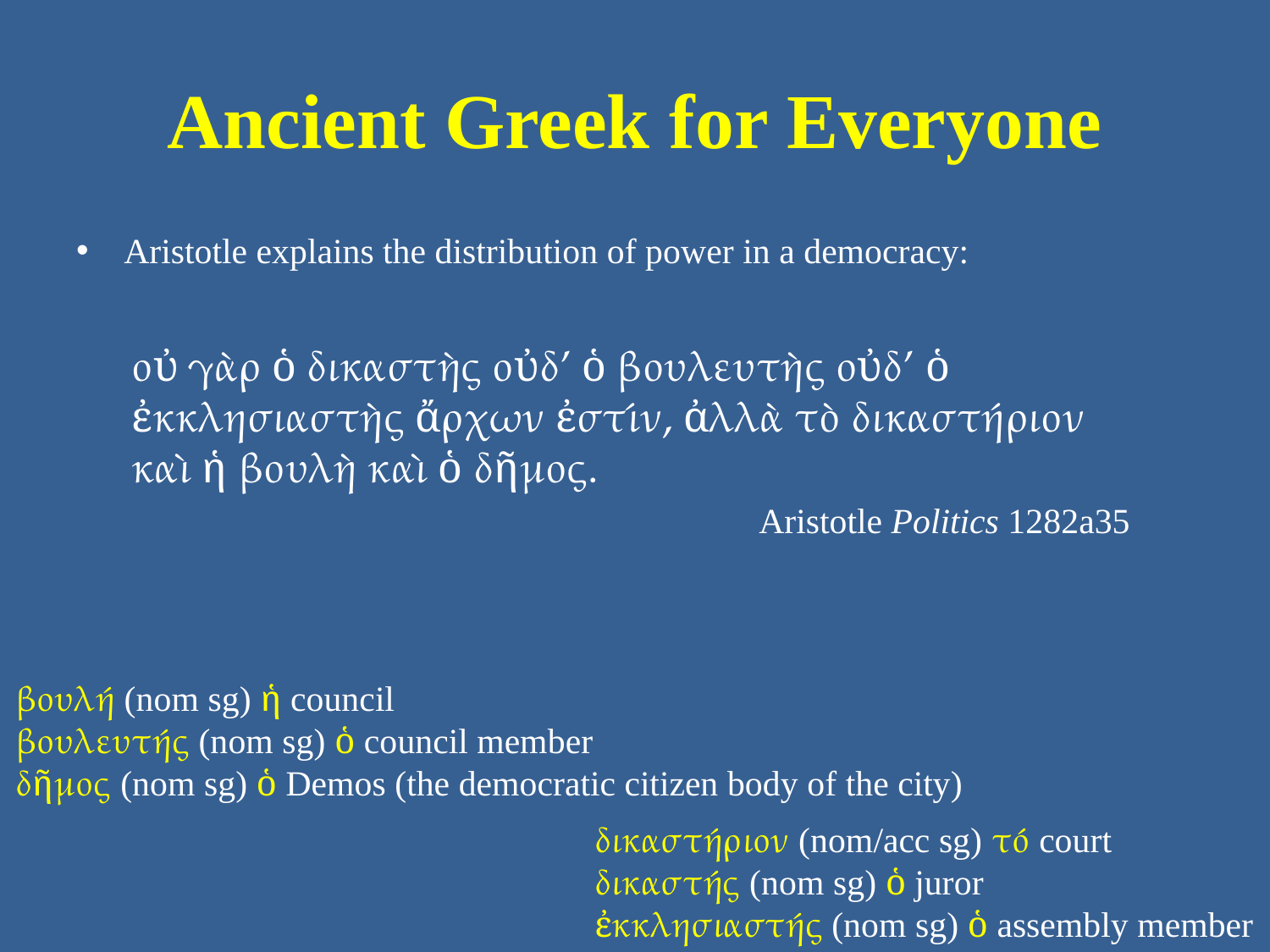

# Ancient Greek for Everyone
Aristotle explains the distribution of power in a democracy:

οὐ γὰρ ὁ δικαστὴς οὐδ’ ὁ βουλευτὴς οὐδ’ ὁ ἐκκλησιαστὴς ἄρχων ἐστίν, ἀλλὰ τὸ δικαστήριον καὶ ἡ βουλὴ καὶ ὁ δῆμος.
Aristotle Politics 1282a35
βουλή (nom sg) ἡ council
βουλευτής (nom sg) ὁ council member
δῆμος (nom sg) ὁ Demos (the democratic citizen body of the city)
δικαστήριον (nom/acc sg) τό court
δικαστής (nom sg) ὁ juror
ἐκκλησιαστής (nom sg) ὁ assembly member